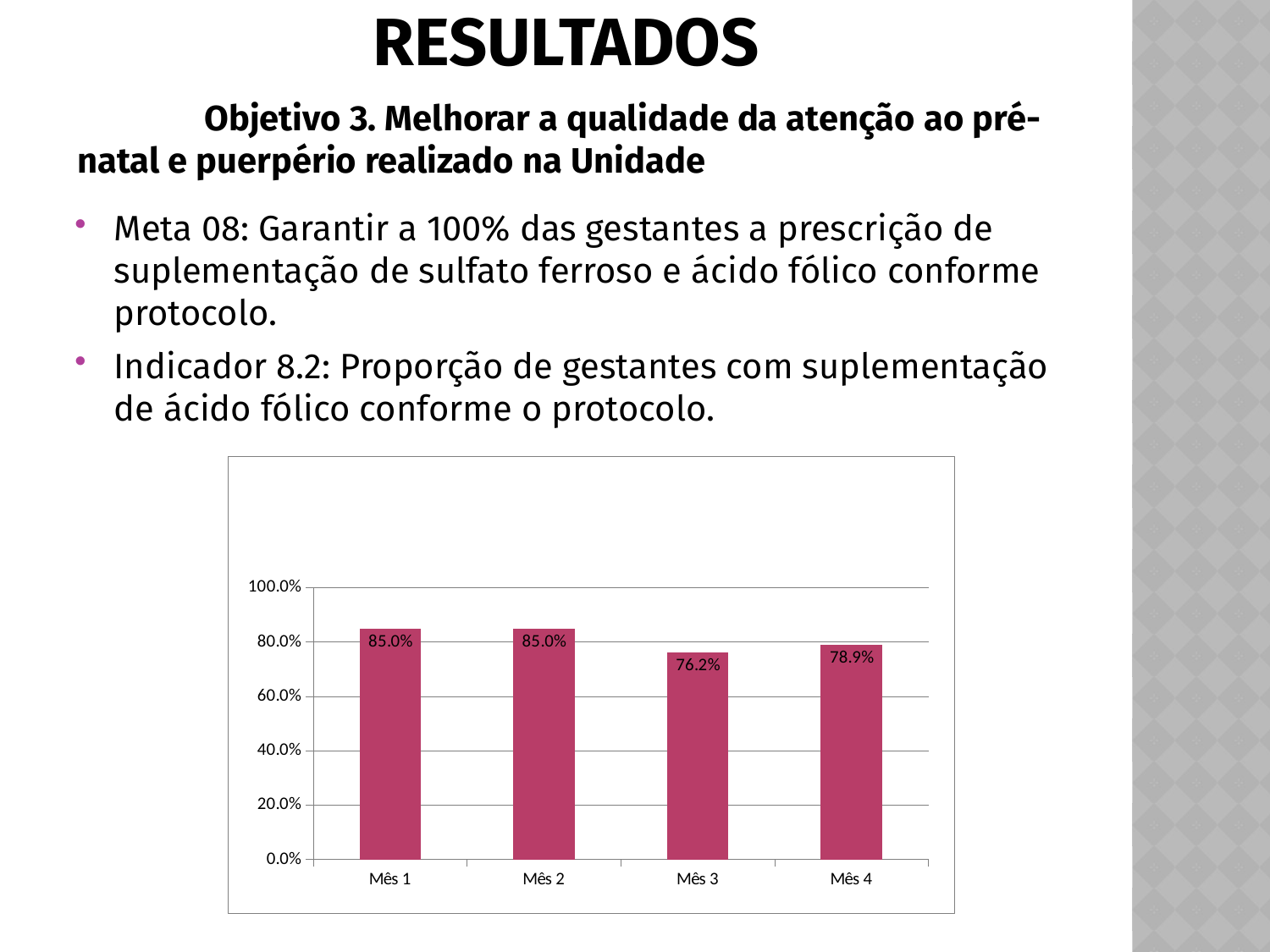

# RESULTADOS
	Objetivo 3. Melhorar a qualidade da atenção ao pré-natal e puerpério realizado na Unidade

Meta 08: Garantir a 100% das gestantes a prescrição de suplementação de sulfato ferroso e ácido fólico conforme protocolo.
Indicador 8.2: Proporção de gestantes com suplementação de ácido fólico conforme o protocolo.

### Chart

| Category | Proporção de gestantes com prescrição de suplementação de sulfato ferroso conforme protocolo |
|---|---|
| Mês 1 | 0.8500000000000006 |
| Mês 2 | 0.8500000000000006 |
| Mês 3 | 0.7619047619047619 |
| Mês 4 | 0.7894736842105263 |